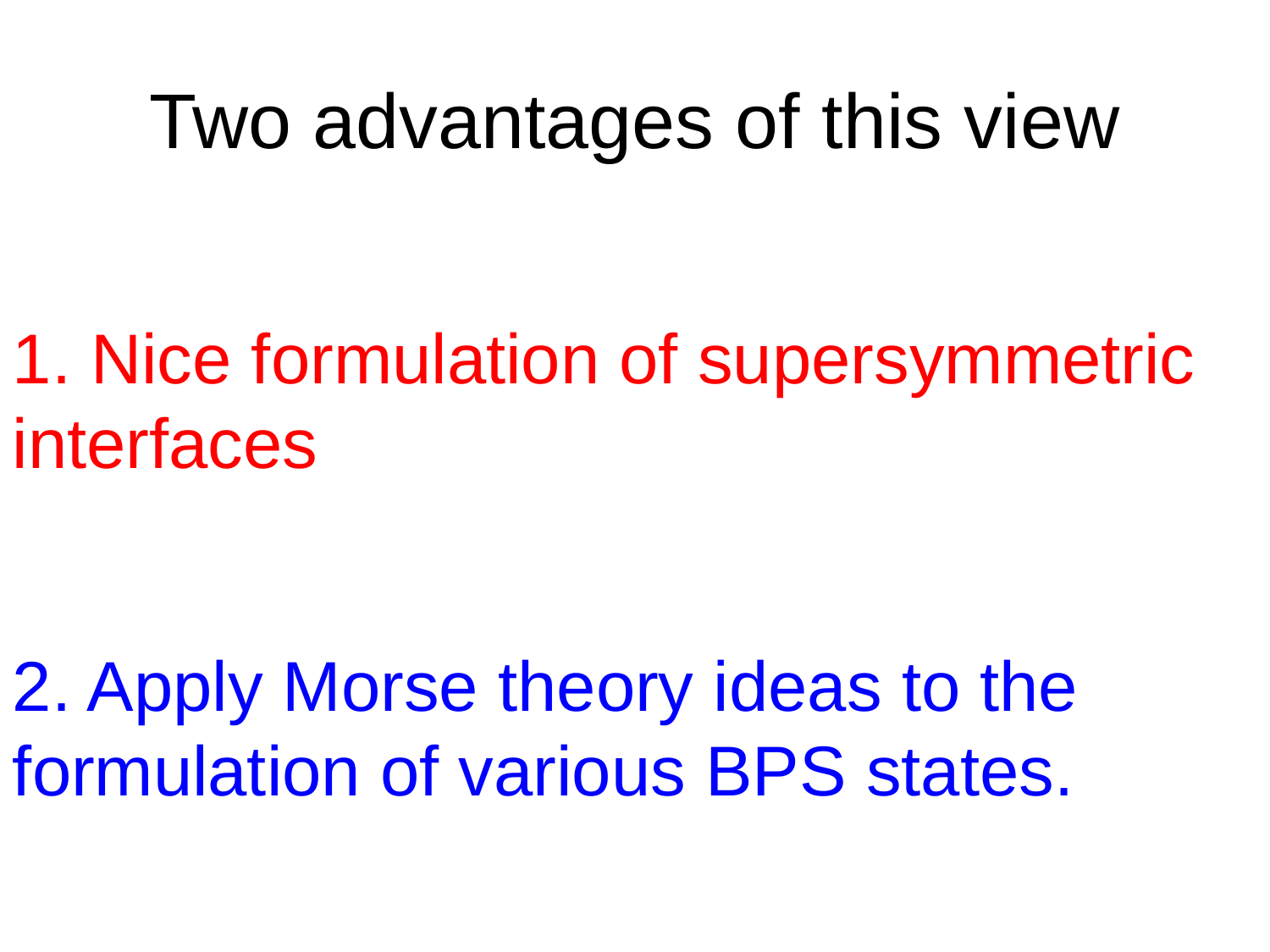

# Two advantages of this view
1. Nice formulation of supersymmetric interfaces
2. Apply Morse theory ideas to the formulation of various BPS states.